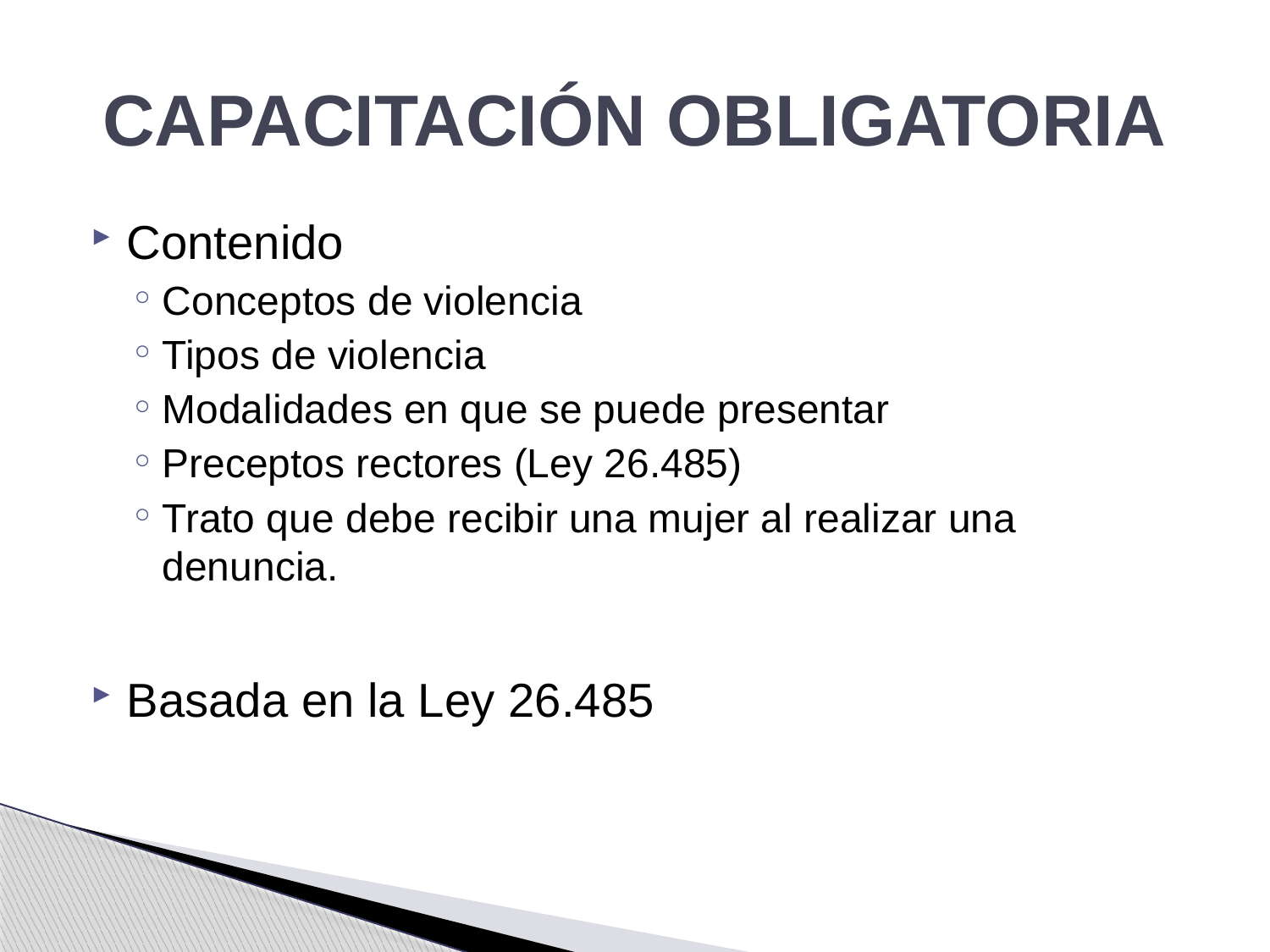

# CAPACITACIÓN OBLIGATORIA
Contenido
Conceptos de violencia
Tipos de violencia
Modalidades en que se puede presentar
Preceptos rectores (Ley 26.485)
Trato que debe recibir una mujer al realizar una denuncia.

Basada en la Ley 26.485